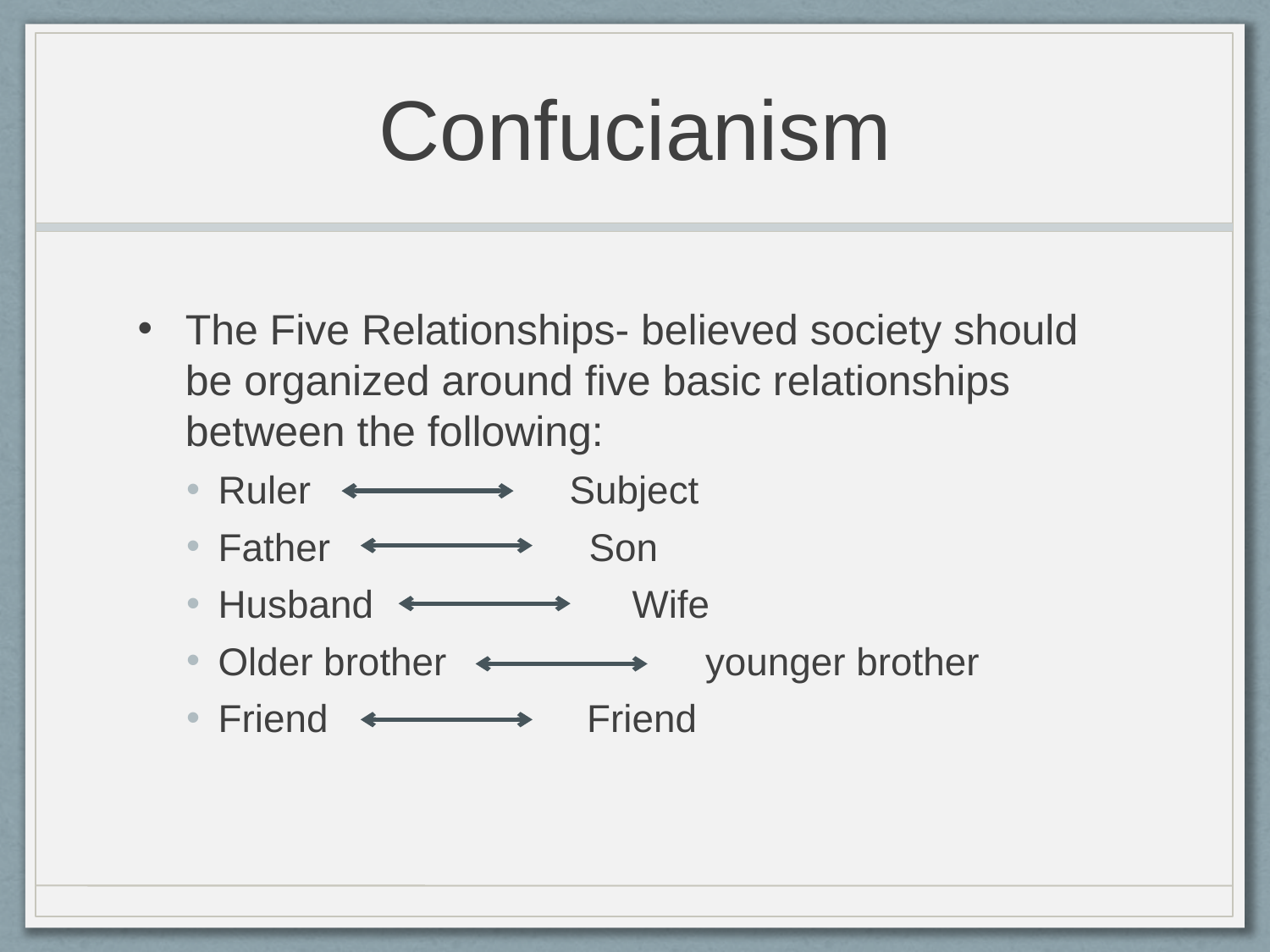

# Confucianism
The Five Relationships- believed society should be organized around five basic relationships between the following:
Ruler                        Subject
Father                        Son
Husband                        Wife
Older brother                        younger brother
Friend                        Friend